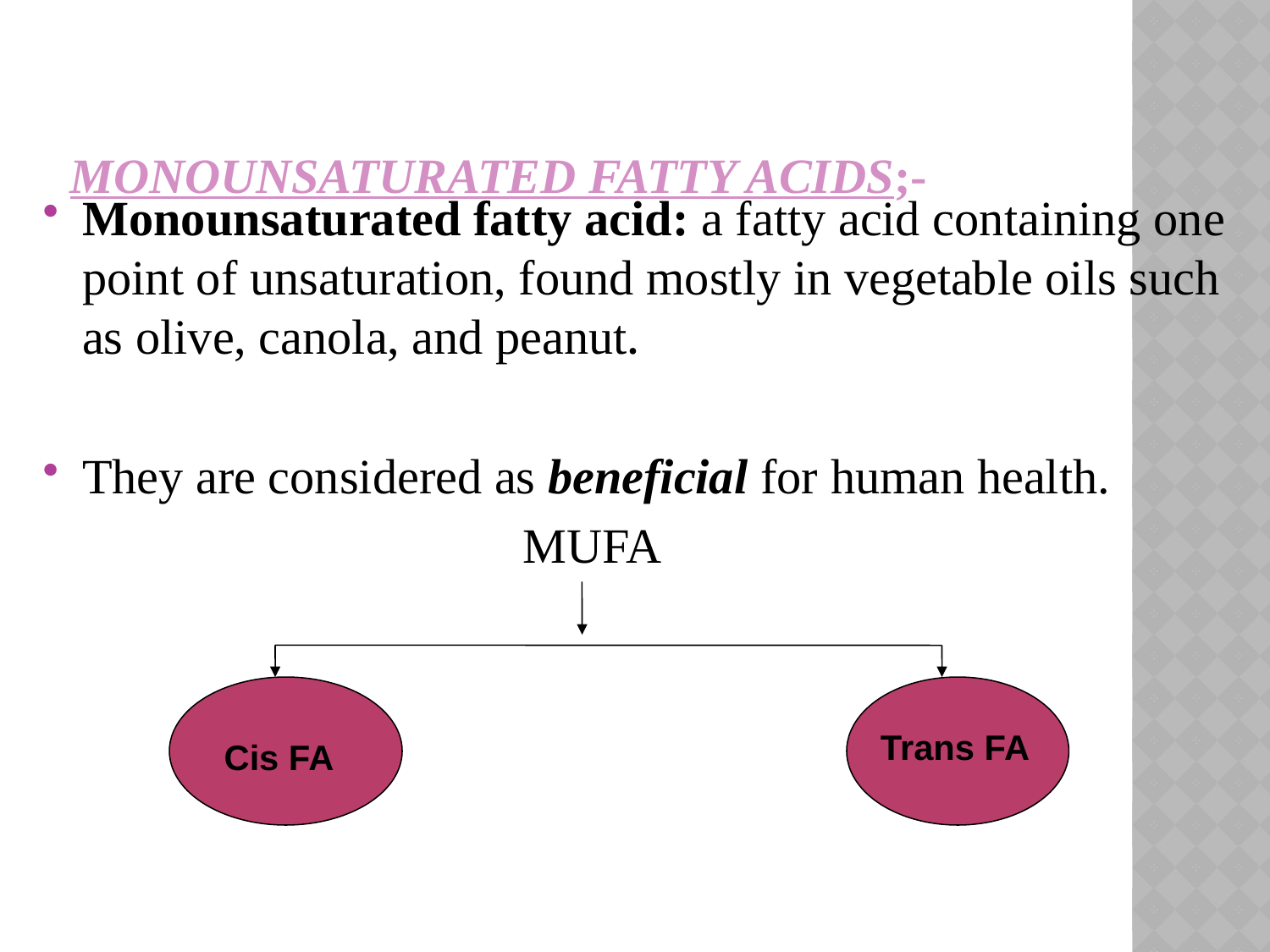

# Monounsaturated fatty acids;-
Monounsaturated fatty acid: a fatty acid containing one point of unsaturation, found mostly in vegetable oils such as olive, canola, and peanut.

They are considered as beneficial for human health.
                                       MUFA

Trans FA
Cis FA